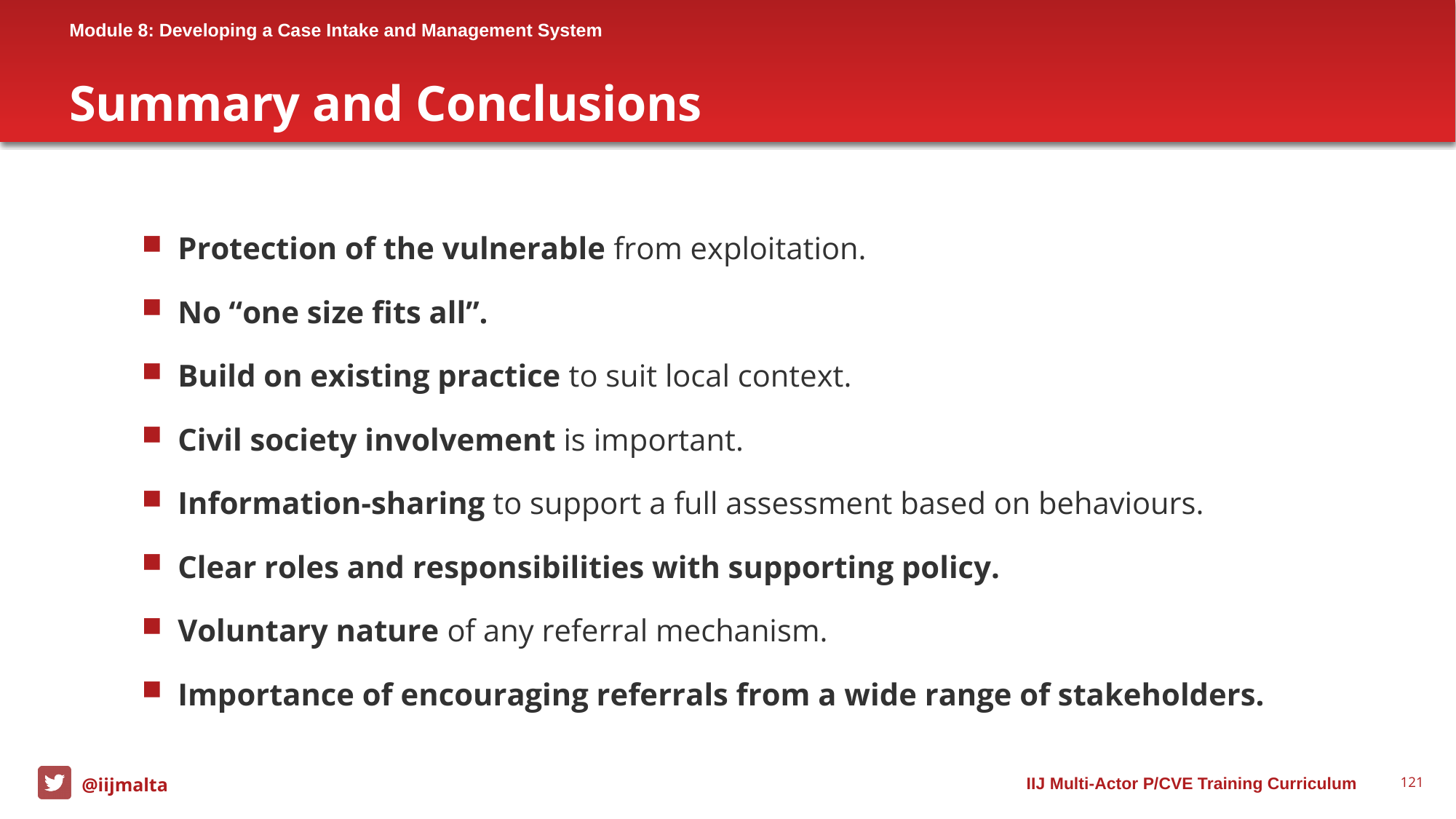

Module 8: Developing a Case Intake and Management System
# Summary and Conclusions
Protection of the vulnerable from exploitation.
No “one size fits all”.
Build on existing practice to suit local context.
Civil society involvement is important.
Information-sharing to support a full assessment based on behaviours.
Clear roles and responsibilities with supporting policy.
Voluntary nature of any referral mechanism.
Importance of encouraging referrals from a wide range of stakeholders.
IIJ Multi-Actor P/CVE Training Curriculum
121